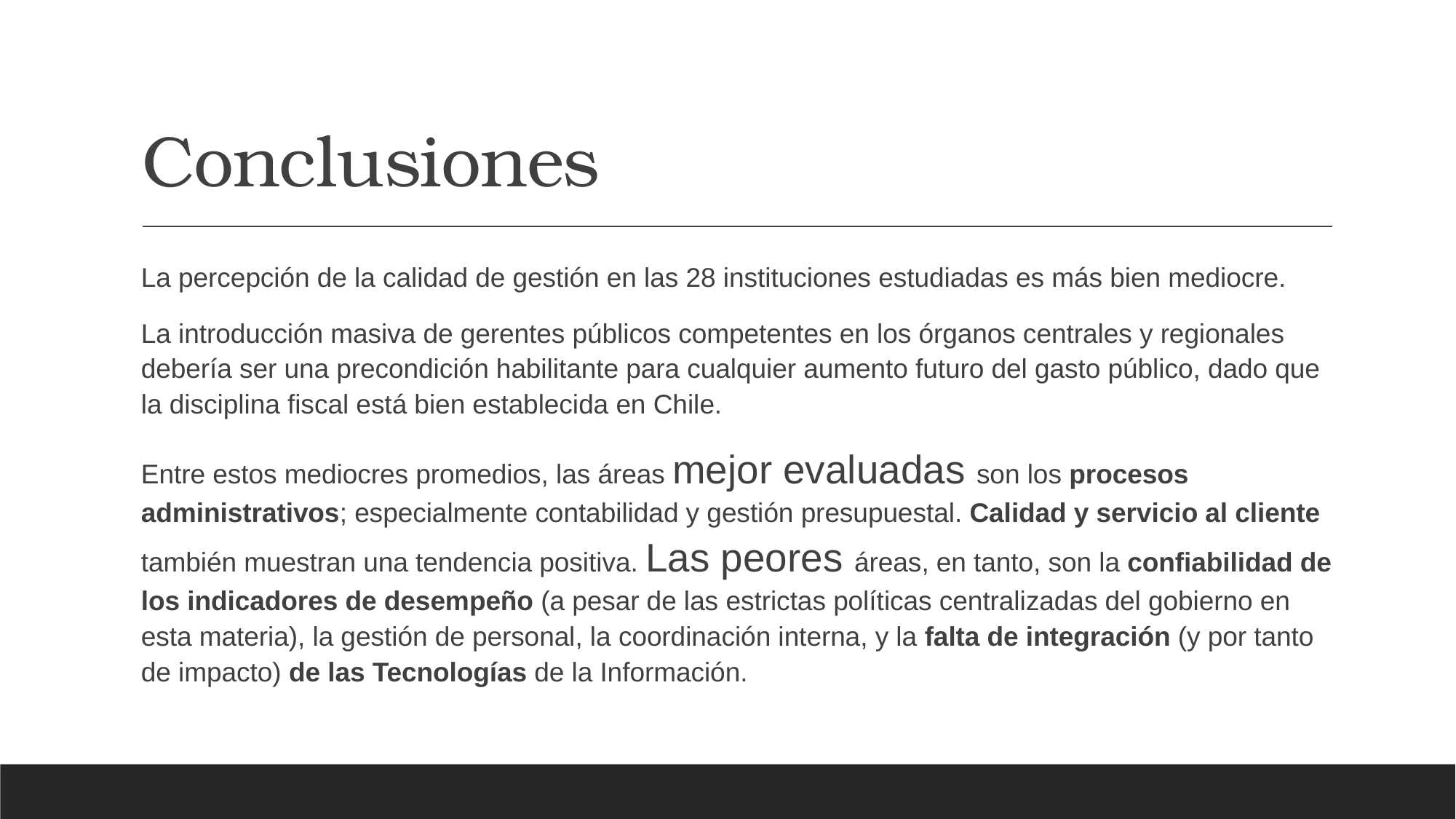

# Conclusiones
La percepción de la calidad de gestión en las 28 instituciones estudiadas es más bien mediocre.
La introducción masiva de gerentes públicos competentes en los órganos centrales y regionales debería ser una precondición habilitante para cualquier aumento futuro del gasto público, dado que la disciplina fiscal está bien establecida en Chile.
Entre estos mediocres promedios, las áreas mejor evaluadas son los procesos administrativos; especialmente contabilidad y gestión presupuestal. Calidad y servicio al cliente también muestran una tendencia positiva. Las peores áreas, en tanto, son la confiabilidad de los indicadores de desempeño (a pesar de las estrictas políticas centralizadas del gobierno en esta materia), la gestión de personal, la coordinación interna, y la falta de integración (y por tanto de impacto) de las Tecnologías de la Información.